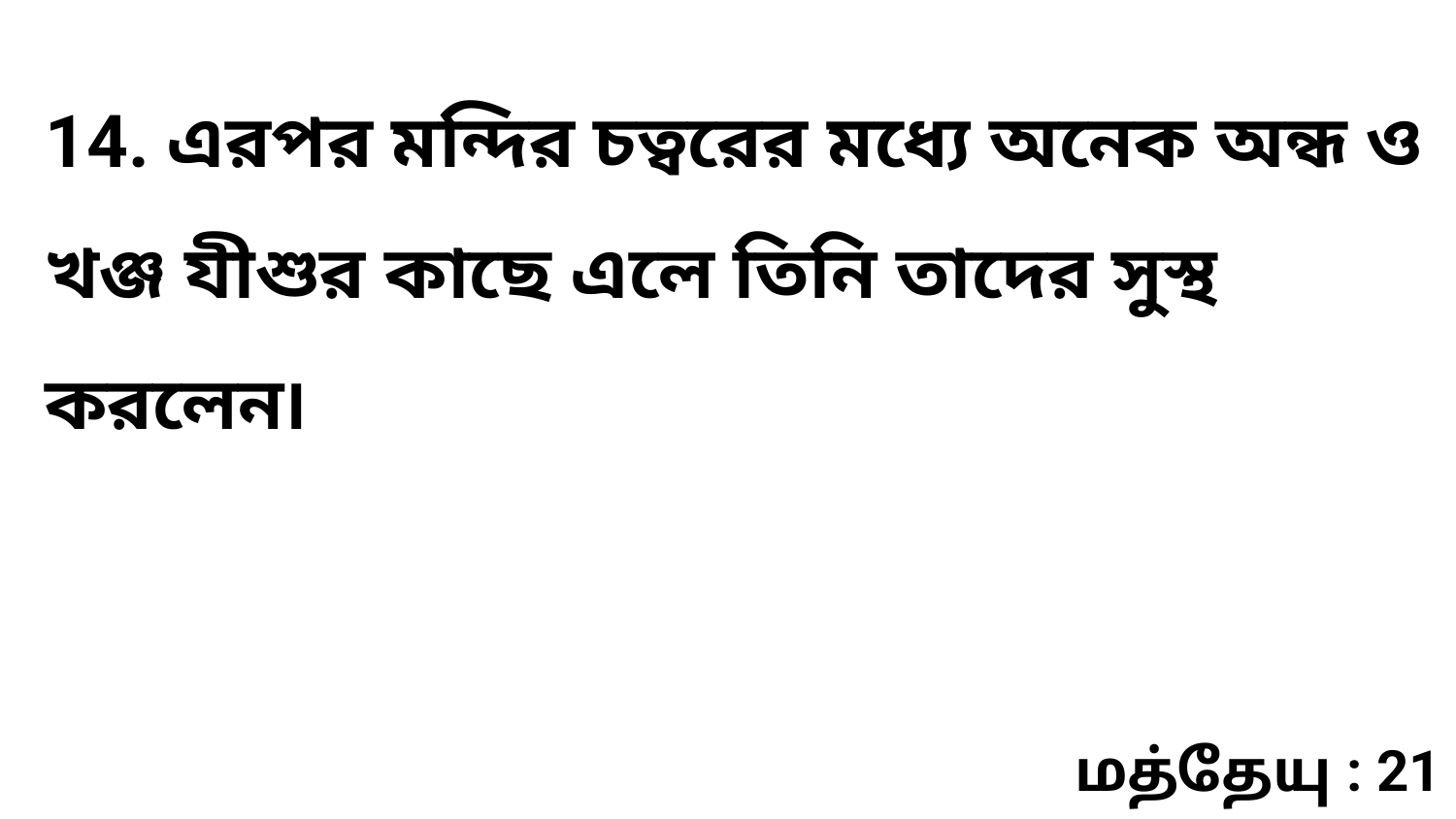

14. এরপর মন্দির চত্বরের মধ্যে অনেক অন্ধ ও খঞ্জ যীশুর কাছে এলে তিনি তাদের সুস্থ করলেন৷
மத்தேயு : 21